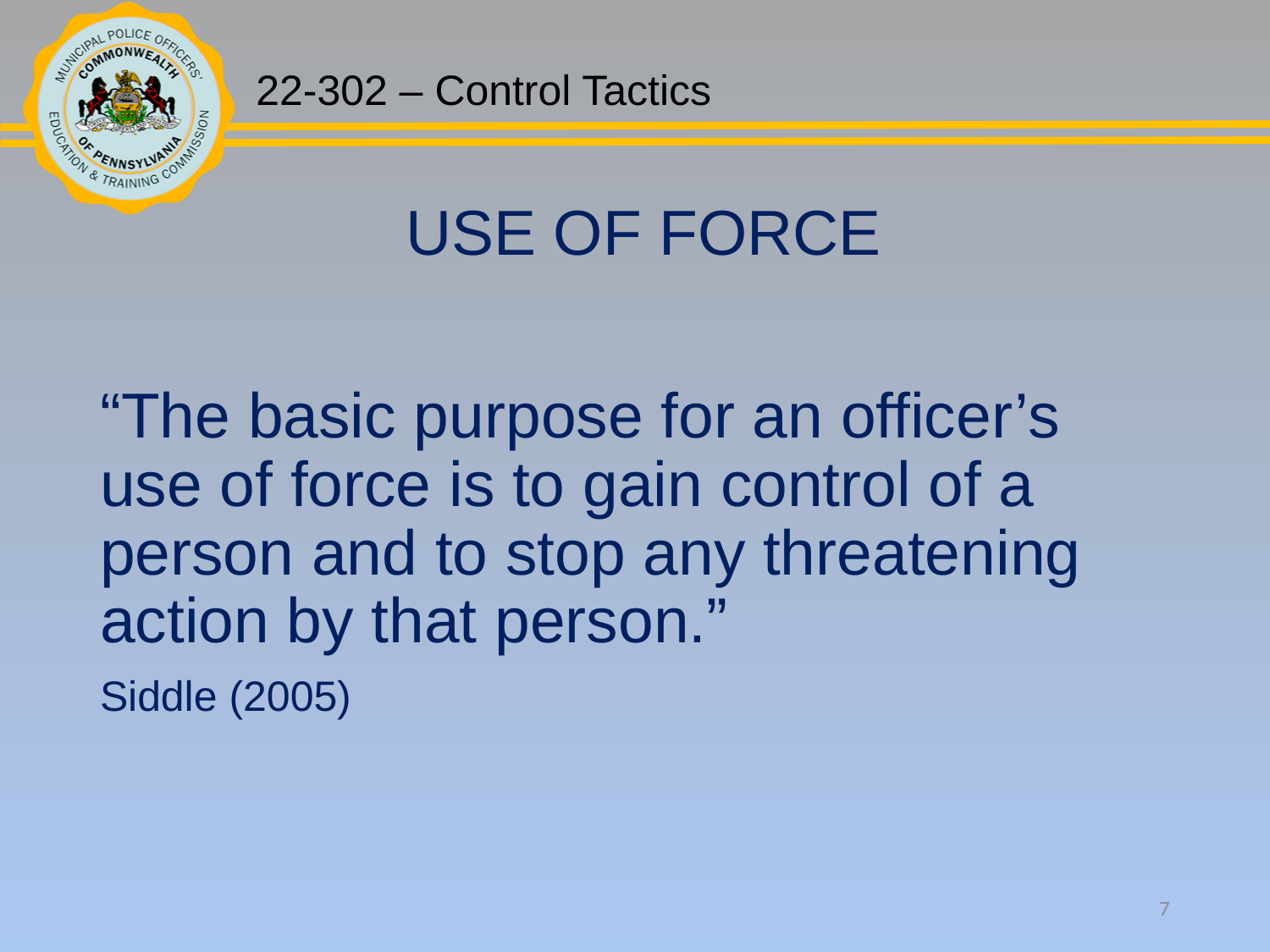

USE OF FORCE

“The basic purpose for an officer’s use of force is to gain control of a person and to stop any threatening action by that person.”
Siddle (2005)
7